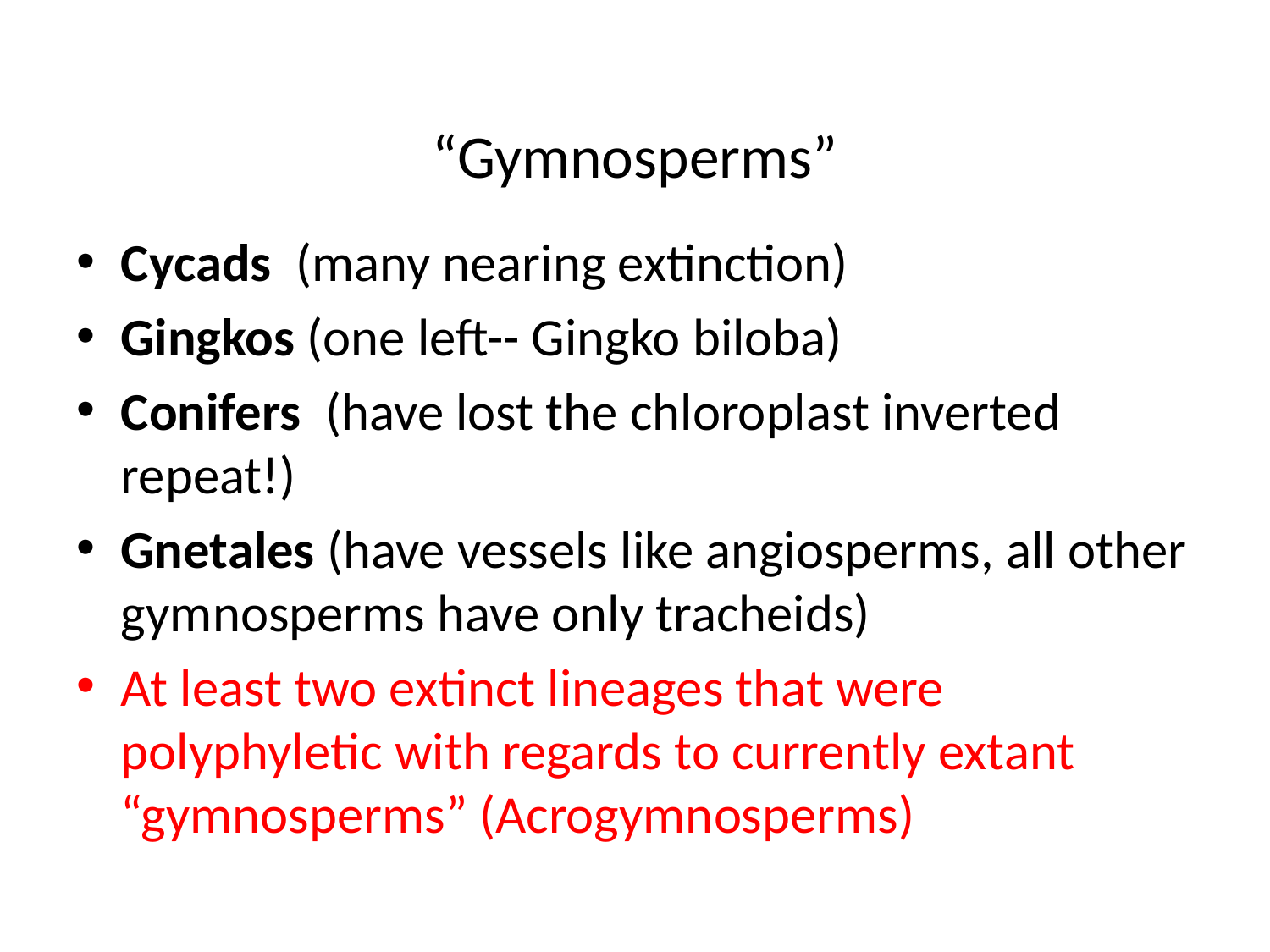

# “Gymnosperms”
Cycads  (many nearing extinction)
Gingkos (one left-- Gingko biloba)
Conifers  (have lost the chloroplast inverted repeat!)
Gnetales (have vessels like angiosperms, all other gymnosperms have only tracheids)
At least two extinct lineages that were polyphyletic with regards to currently extant “gymnosperms” (Acrogymnosperms)